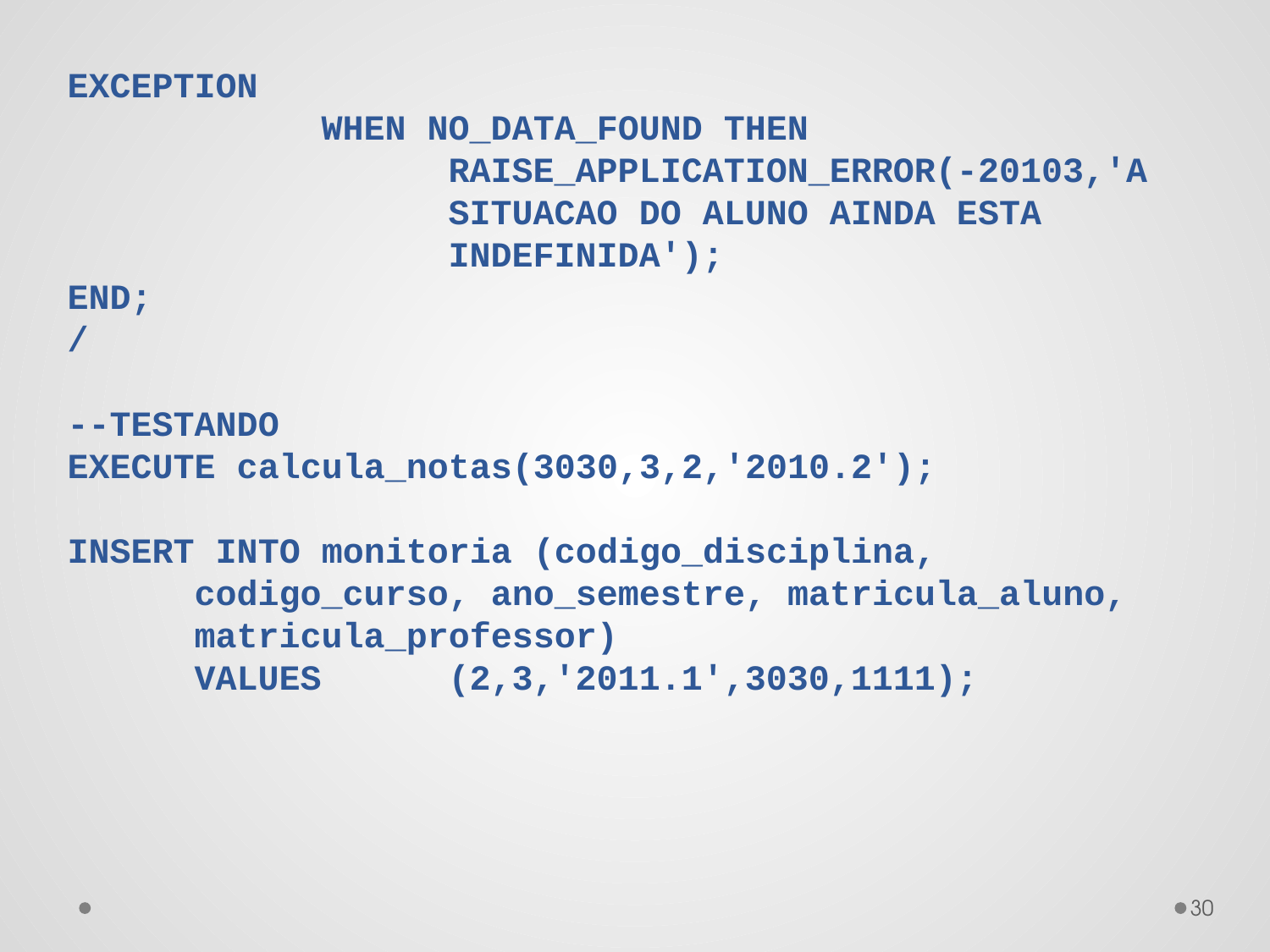

EXCEPTION
		WHEN NO_DATA_FOUND THEN
			RAISE_APPLICATION_ERROR(-20103,'A
			SITUACAO DO ALUNO AINDA ESTA
			INDEFINIDA');
END;
/

--TESTANDO
EXECUTE calcula_notas(3030,3,2,'2010.2');

INSERT INTO monitoria (codigo_disciplina,
	codigo_curso, ano_semestre, matricula_aluno,
	matricula_professor)
	VALUES 	(2,3,'2011.1',3030,1111);

30